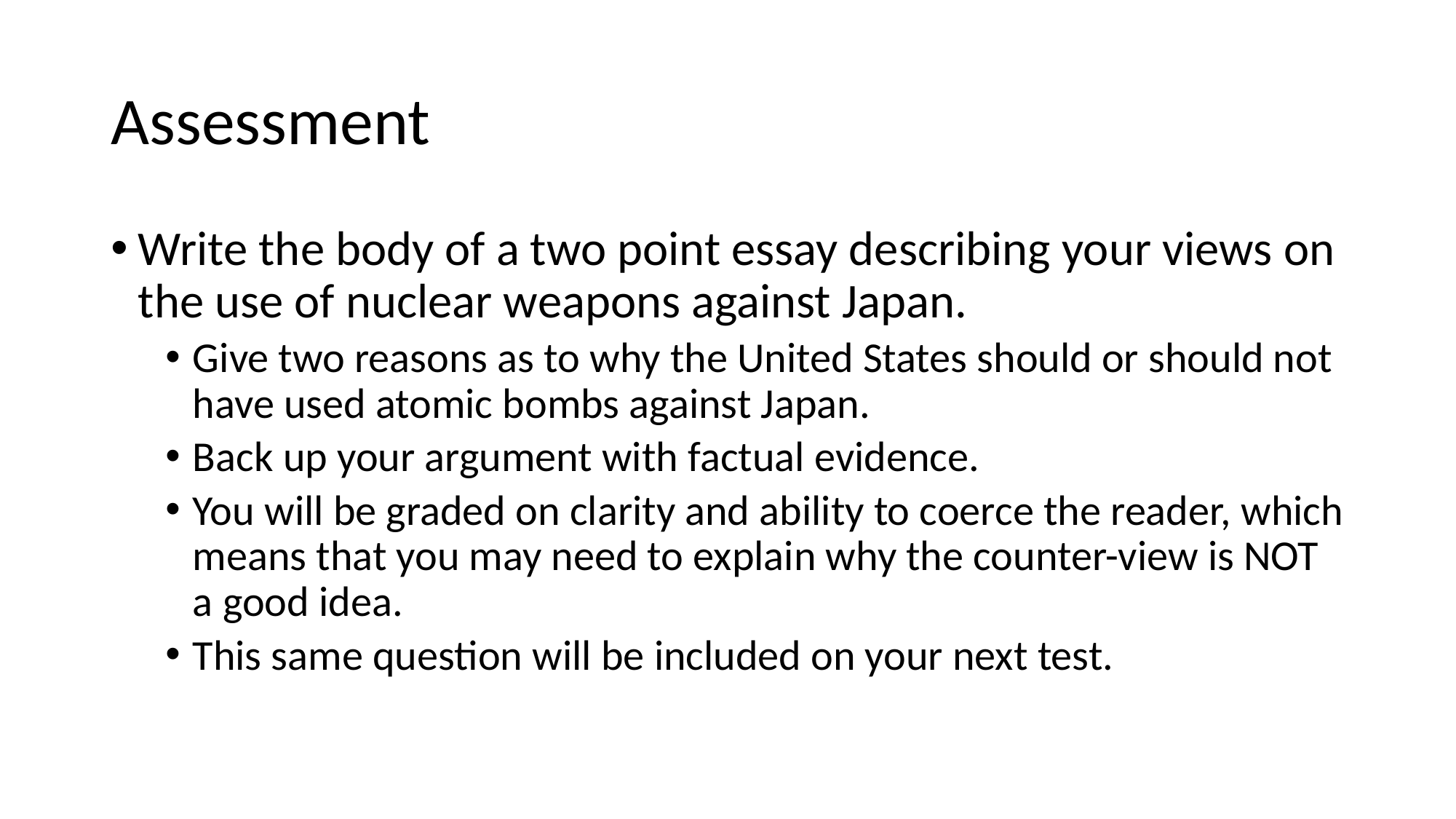

# Assessment
Write the body of a two point essay describing your views on the use of nuclear weapons against Japan.
Give two reasons as to why the United States should or should not have used atomic bombs against Japan.
Back up your argument with factual evidence.
You will be graded on clarity and ability to coerce the reader, which means that you may need to explain why the counter-view is NOT a good idea.
This same question will be included on your next test.